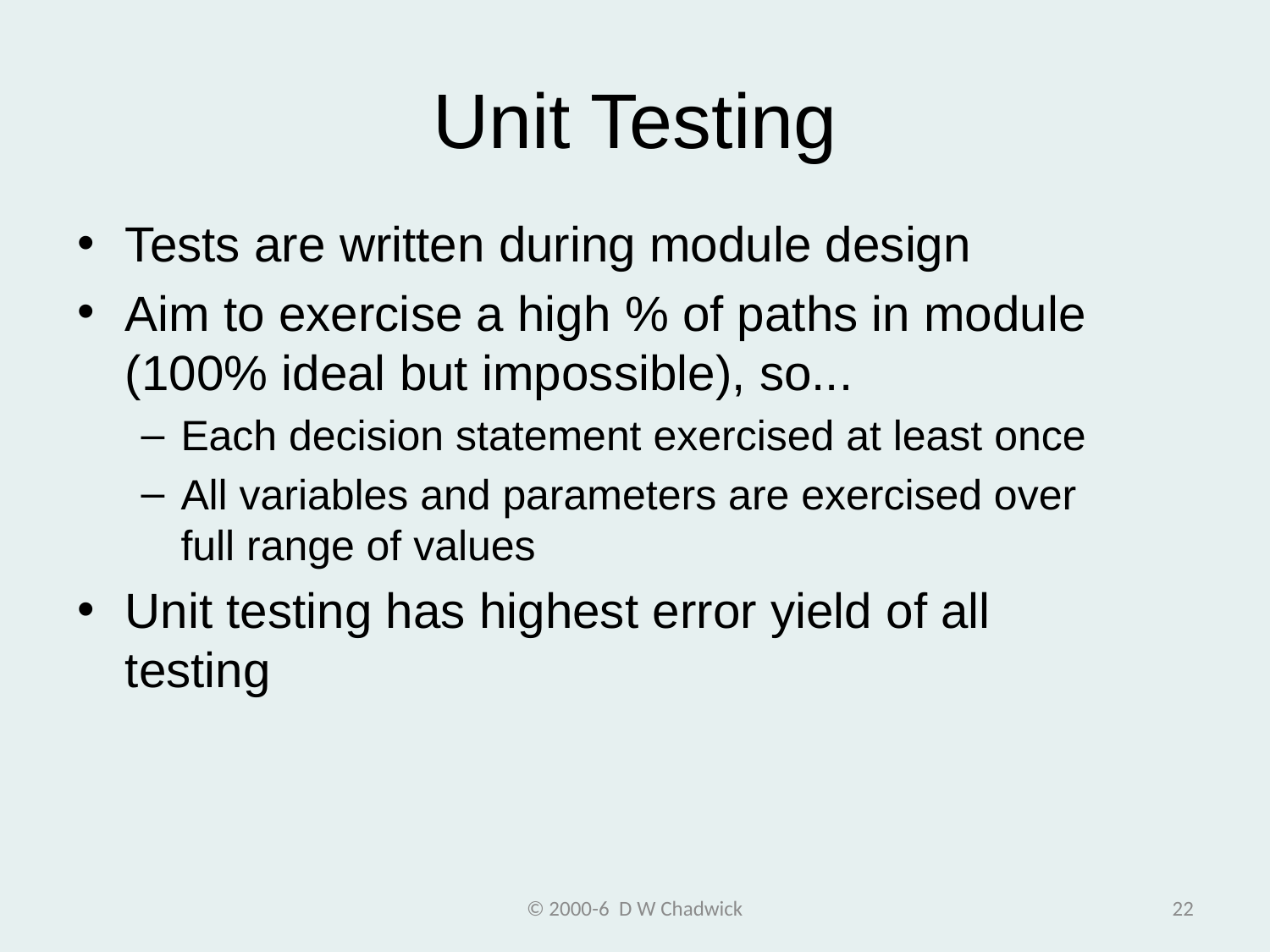

# Unit Testing
Tests are written during module design
Aim to exercise a high % of paths in module (100% ideal but impossible), so...
Each decision statement exercised at least once
All variables and parameters are exercised over full range of values
Unit testing has highest error yield of all testing
© 2000-6  D W Chadwick
22